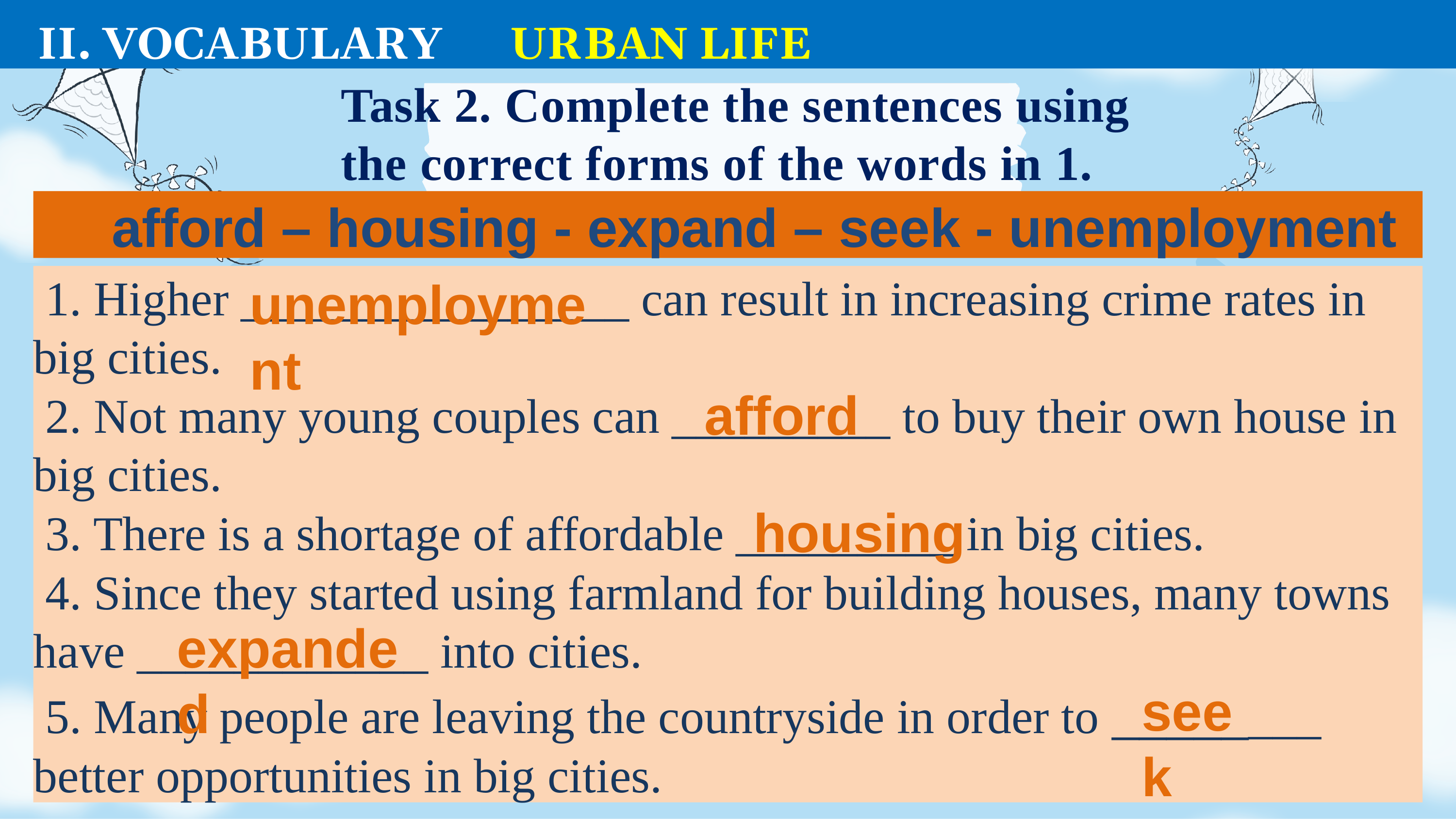

II. VOCABULARY      URBAN LIFE
# Task 2. Complete the sentences using the correct forms of the words in 1.
afford – housing - expand – seek - unemployment
 1. Higher ________________ can result in increasing crime rates in big cities.
 2. Not many young couples can _________ to buy their own house in big cities.
 3. There is a shortage of affordable _________ in big cities.
 4. Since they started using farmland for building houses, many towns have ____________ into cities.
 5. Many people are leaving the countryside in order to ________ better opportunities in big cities.
unemployment
afford
housing
expanded
seek